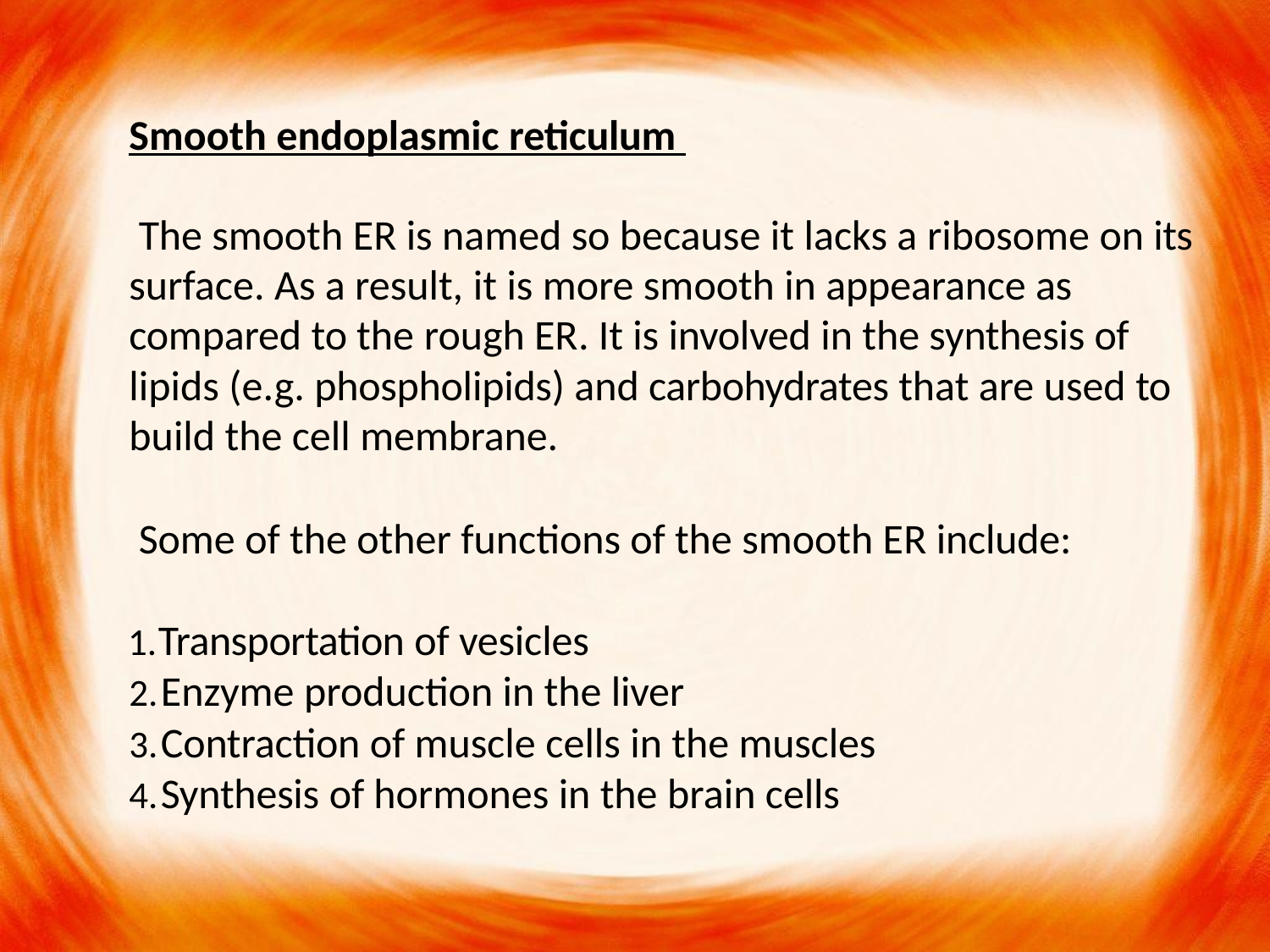

Smooth endoplasmic reticulum
The smooth ER is named so because it lacks a ribosome on its surface. As a result, it is more smooth in appearance as compared to the rough ER. It is involved in the synthesis of lipids (e.g. phospholipids) and carbohydrates that are used to build the cell membrane.
Some of the other functions of the smooth ER include:
Transportation of vesicles
Enzyme production in the liver
Contraction of muscle cells in the muscles
Synthesis of hormones in the brain cells